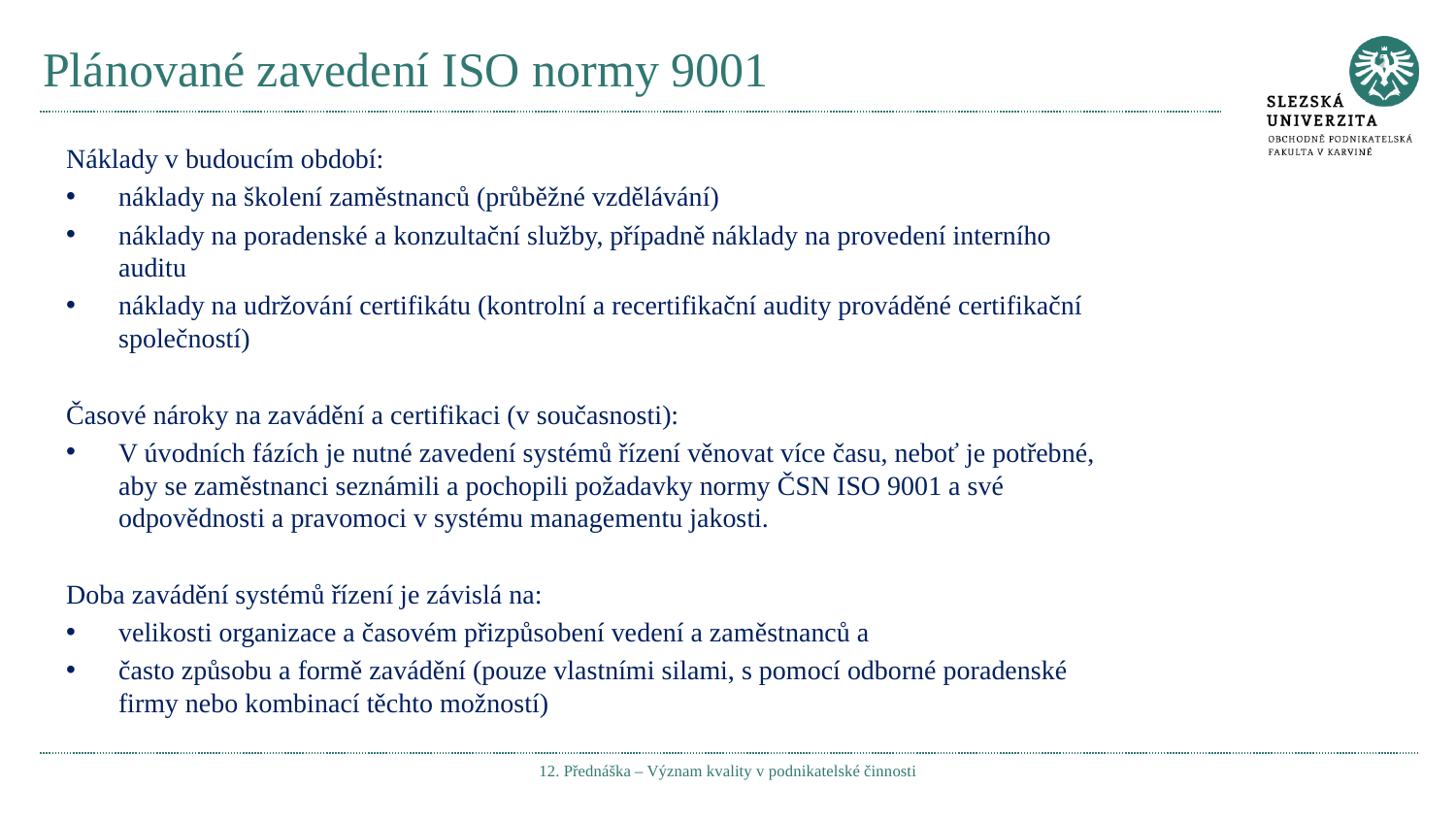

# Plánované zavedení ISO normy 9001
Náklady v budoucím období:
náklady na školení zaměstnanců (průběžné vzdělávání)
náklady na poradenské a konzultační služby, případně náklady na provedení interního auditu
náklady na udržování certifikátu (kontrolní a recertifikační audity prováděné certifikační společností)

Časové nároky na zavádění a certifikaci (v současnosti):
V úvodních fázích je nutné zavedení systémů řízení věnovat více času, neboť je potřebné, aby se zaměstnanci seznámili a pochopili požadavky normy ČSN ISO 9001 a své odpovědnosti a pravomoci v systému managementu jakosti.

Doba zavádění systémů řízení je závislá na:
velikosti organizace a časovém přizpůsobení vedení a zaměstnanců a
často způsobu a formě zavádění (pouze vlastními silami, s pomocí odborné poradenské firmy nebo kombinací těchto možností)

12. Přednáška – Význam kvality v podnikatelské činnosti